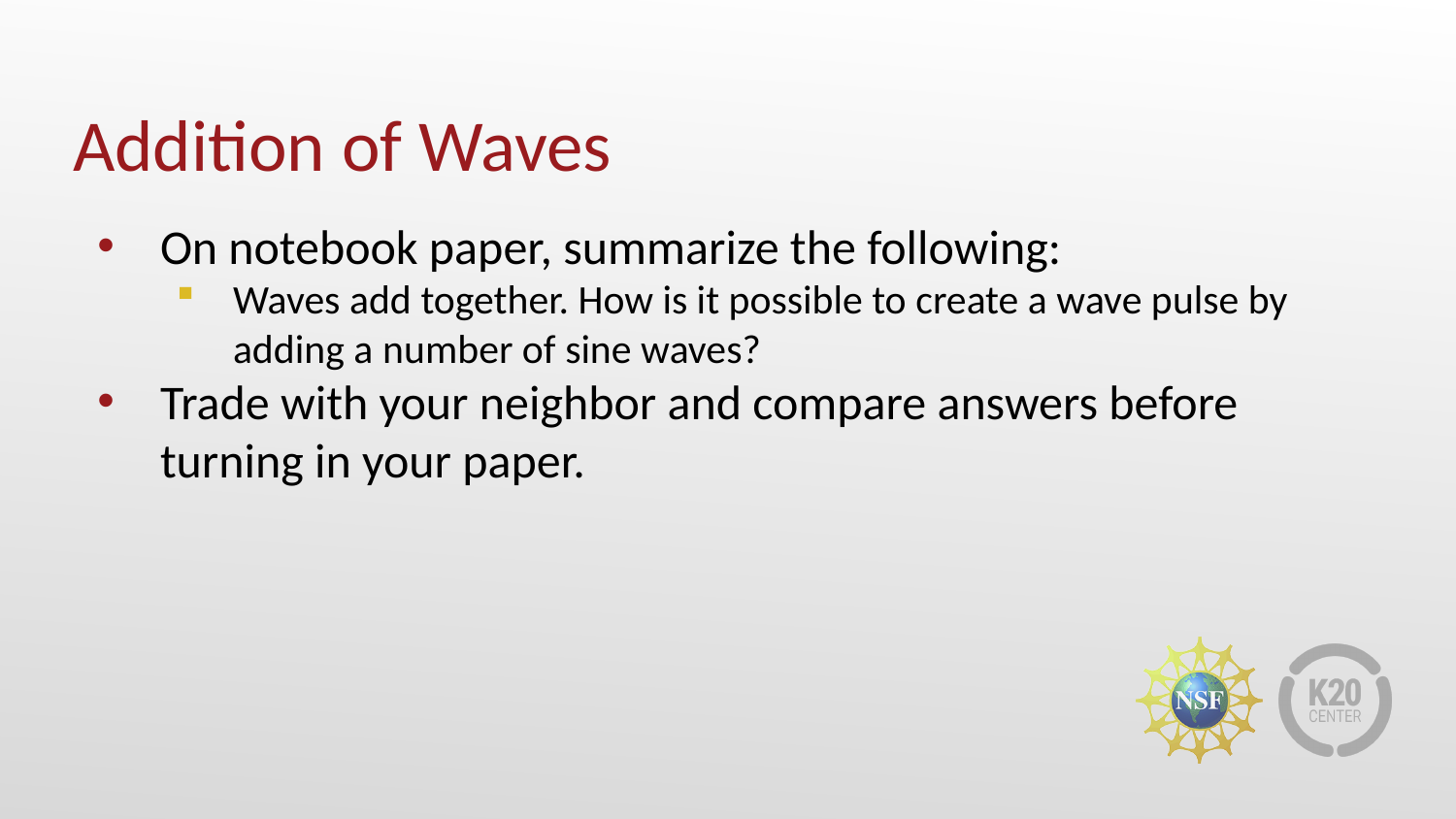

# Addition of Waves
On notebook paper, summarize the following:
Waves add together. How is it possible to create a wave pulse by adding a number of sine waves?
Trade with your neighbor and compare answers before turning in your paper.